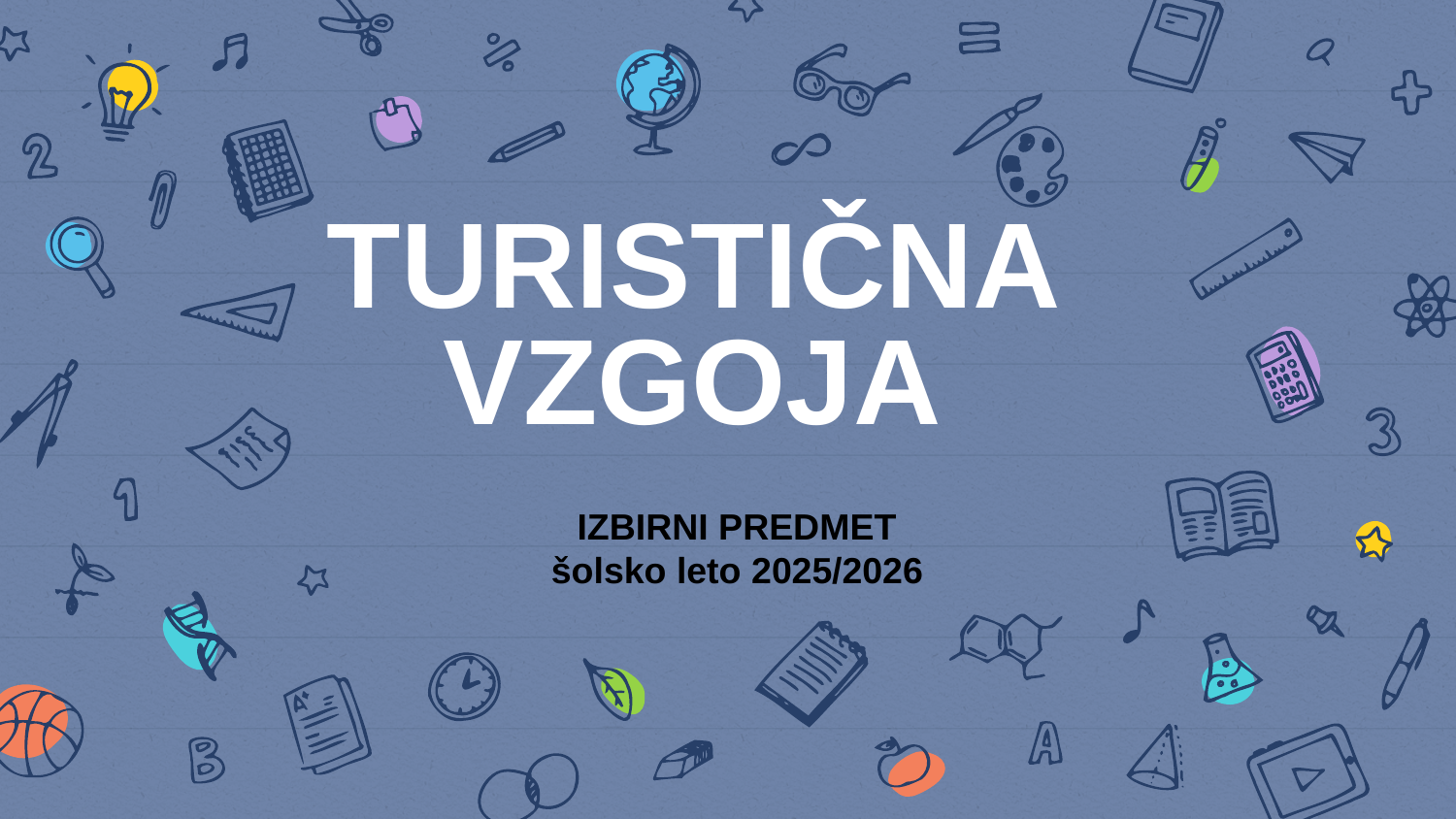

# TURISTIČNA VZGOJA
IZBIRNI PREDMET
šolsko leto 2025/2026